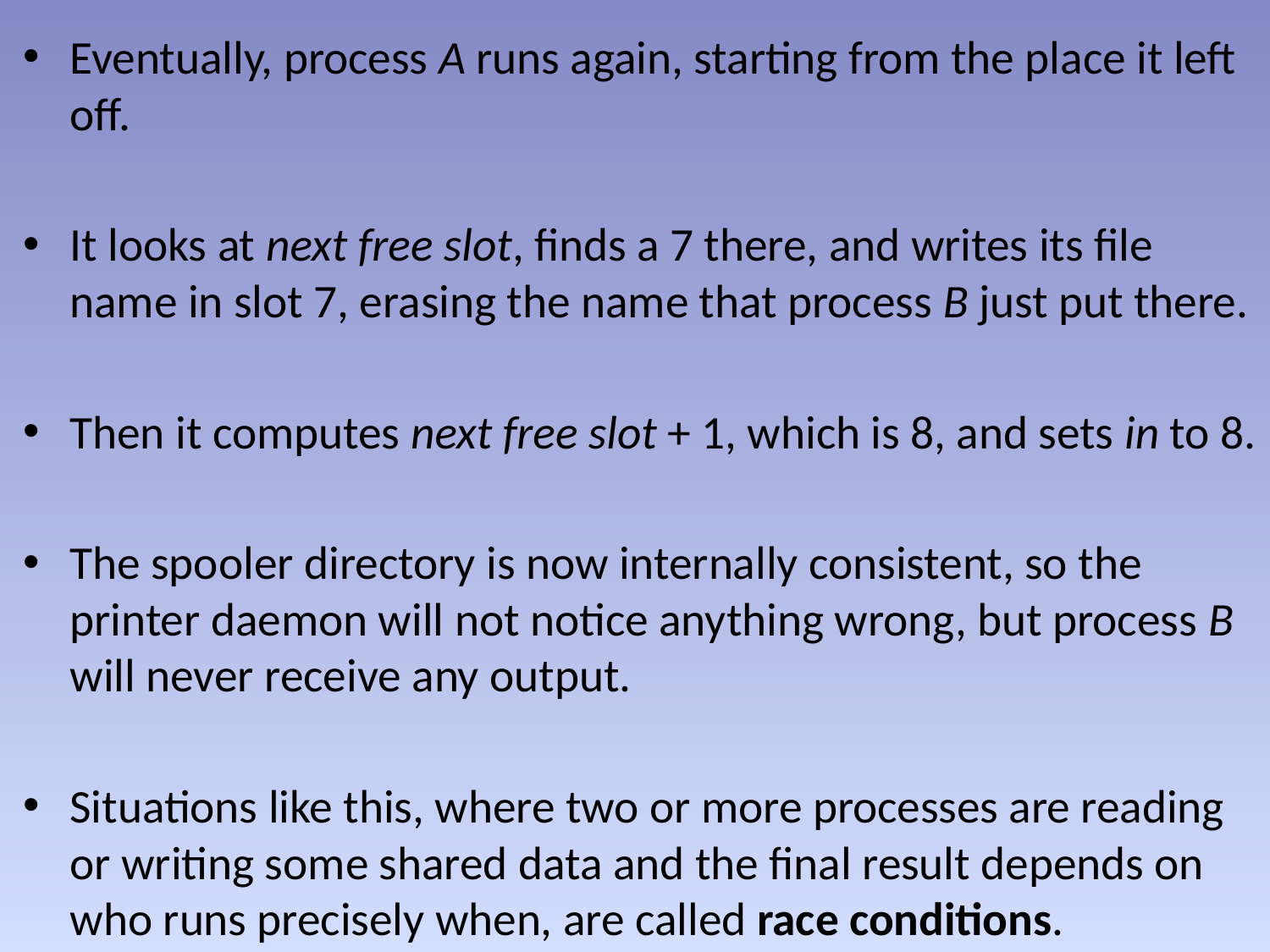

Eventually, process A runs again, starting from the place it left off.

It looks at next free slot, finds a 7 there, and writes its file name in slot 7, erasing the name that process B just put there.

Then it computes next free slot + 1, which is 8, and sets in to 8.

The spooler directory is now internally consistent, so the printer daemon will not notice anything wrong, but process B will never receive any output.

Situations like this, where two or more processes are reading or writing some shared data and the final result depends on who runs precisely when, are called race conditions.